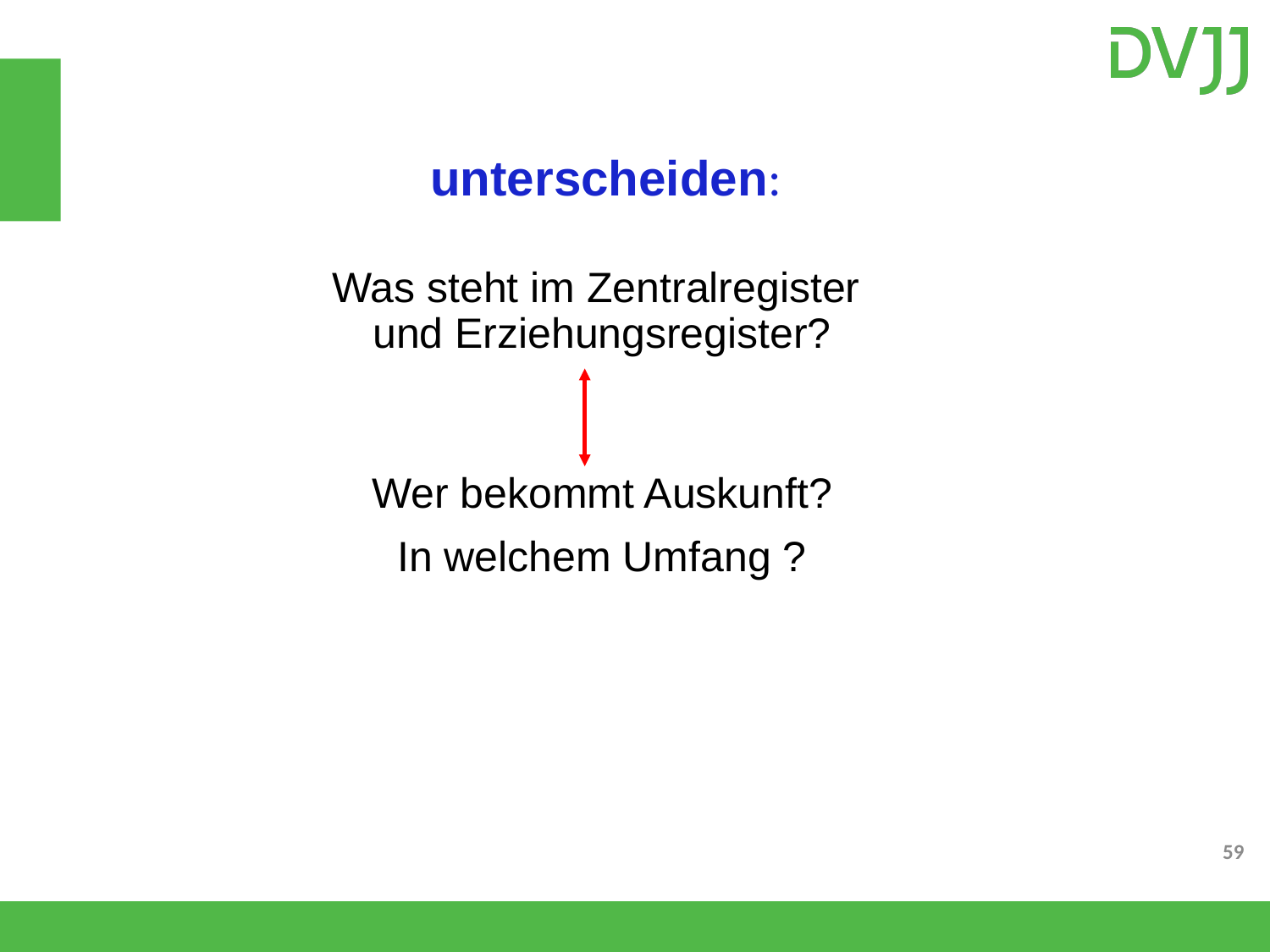

# unterscheiden:
Was steht im Zentralregister
und Erziehungsregister?
Wer bekommt Auskunft?
In welchem Umfang ?
59